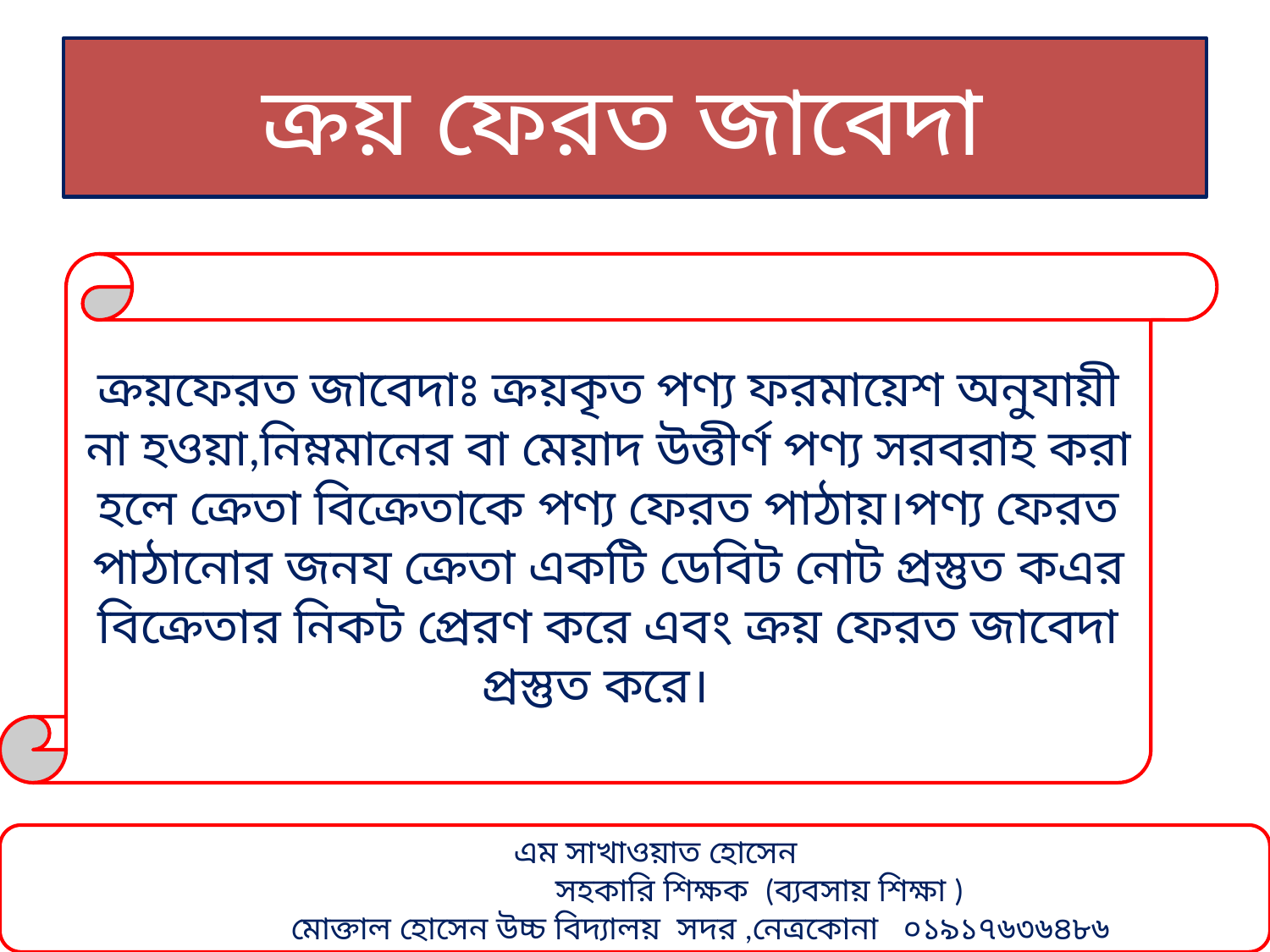

# ক্রয় ফেরত জাবেদা

ক্রয়ফেরত জাবেদাঃ ক্রয়কৃত পণ্য ফরমায়েশ অনুযায়ী না হওয়া,নিম্নমানের বা মেয়াদ উত্তীর্ণ পণ্য সরবরাহ করা হলে ক্রেতা বিক্রেতাকে পণ্য ফেরত পাঠায়।পণ্য ফেরত পাঠানোর জনয ক্রেতা একটি ডেবিট নোট প্রস্তুত কএর বিক্রেতার নিকট প্রেরণ করে এবং ক্রয় ফেরত জাবেদা প্রস্তুত করে।
                                                            এম সাখাওয়াত হোসেন
                                                                 সহকারি শিক্ষক  (ব্যবসায় শিক্ষা )
                                 মোক্তাল হোসেন উচ্চ বিদ্যালয়  সদর ,নেত্রকোনা   ০১৯১৭৬৩৬৪৮৬